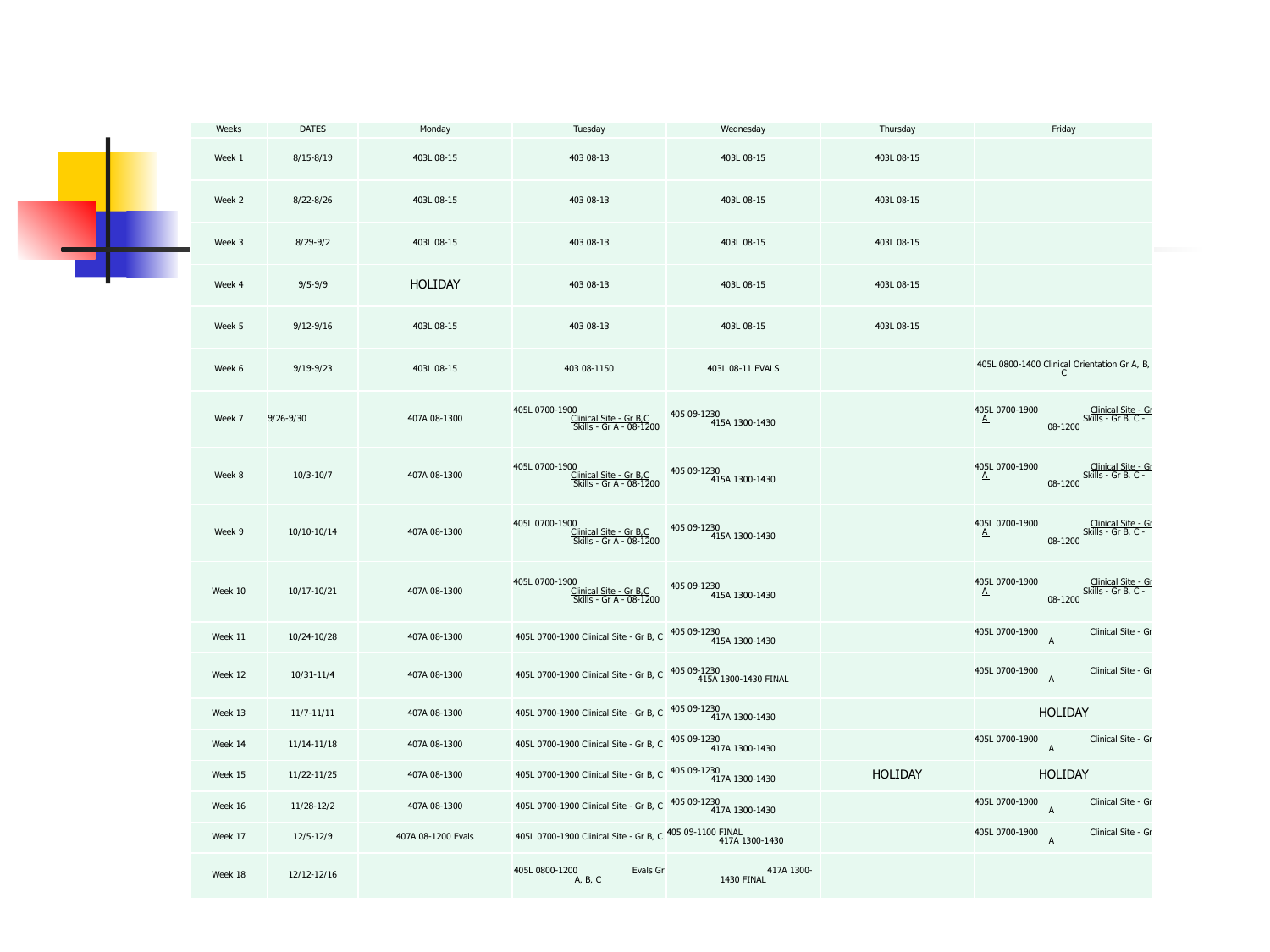

| Weeks | DATES | Monday | Tuesday | Wednesday | Thursday | Friday |
| --- | --- | --- | --- | --- | --- | --- |
| Week 1 | 8/15-8/19 | 403L 08-15 | 403 08-13 | 403L 08-15 | 403L 08-15 |  |
| Week 2 | 8/22-8/26 | 403L 08-15 | 403 08-13 | 403L 08-15 | 403L 08-15 |  |
| Week 3 | 8/29-9/2 | 403L 08-15 | 403 08-13 | 403L 08-15 | 403L 08-15 |  |
| Week 4 | 9/5-9/9 | HOLIDAY | 403 08-13 | 403L 08-15 | 403L 08-15 |  |
| Week 5 | 9/12-9/16 | 403L 08-15 | 403 08-13 | 403L 08-15 | 403L 08-15 |  |
| Week 6 | 9/19-9/23 | 403L 08-15 | 403 08-1150 | 403L 08-11 EVALS |  | 405L 0800-1400 Clinical Orientation Gr A, B, C |
| Week 7 | 9/26-9/30 | 407A 08-1300 | 405L 0700-1900 Clinical Site - Gr B,C Skills - Gr A - 08-1200 | 405 09-1230 415A 1300-1430 |  | 405L 0700-1900 Clinical Site - Gr A Skills - Gr B, C - 08-1200 |
| Week 8 | 10/3-10/7 | 407A 08-1300 | 405L 0700-1900 Clinical Site - Gr B,C Skills - Gr A - 08-1200 | 405 09-1230 415A 1300-1430 |  | 405L 0700-1900 Clinical Site - Gr A Skills - Gr B, C - 08-1200 |
| Week 9 | 10/10-10/14 | 407A 08-1300 | 405L 0700-1900 Clinical Site - Gr B,C Skills - Gr A - 08-1200 | 405 09-1230 415A 1300-1430 |  | 405L 0700-1900 Clinical Site - Gr A Skills - Gr B, C - 08-1200 |
| Week 10 | 10/17-10/21 | 407A 08-1300 | 405L 0700-1900 Clinical Site - Gr B,C Skills - Gr A - 08-1200 | 405 09-1230 415A 1300-1430 |  | 405L 0700-1900 Clinical Site - Gr A Skills - Gr B, C - 08-1200 |
| Week 11 | 10/24-10/28 | 407A 08-1300 | 405L 0700-1900 Clinical Site - Gr B, C | 405 09-1230 415A 1300-1430 |  | 405L 0700-1900 Clinical Site - Gr A |
| Week 12 | 10/31-11/4 | 407A 08-1300 | 405L 0700-1900 Clinical Site - Gr B, C | 405 09-1230 415A 1300-1430 FINAL |  | 405L 0700-1900 Clinical Site - Gr A |
| Week 13 | 11/7-11/11 | 407A 08-1300 | 405L 0700-1900 Clinical Site - Gr B, C | 405 09-1230 417A 1300-1430 |  | HOLIDAY |
| Week 14 | 11/14-11/18 | 407A 08-1300 | 405L 0700-1900 Clinical Site - Gr B, C | 405 09-1230 417A 1300-1430 |  | 405L 0700-1900 Clinical Site - Gr A |
| Week 15 | 11/22-11/25 | 407A 08-1300 | 405L 0700-1900 Clinical Site - Gr B, C | 405 09-1230 417A 1300-1430 | HOLIDAY | HOLIDAY |
| Week 16 | 11/28-12/2 | 407A 08-1300 | 405L 0700-1900 Clinical Site - Gr B, C | 405 09-1230 417A 1300-1430 |  | 405L 0700-1900 Clinical Site - Gr A |
| Week 17 | 12/5-12/9 | 407A 08-1200 Evals | 405L 0700-1900 Clinical Site - Gr B, C | 405 09-1100 FINAL 417A 1300-1430 |  | 405L 0700-1900 Clinical Site - Gr A |
| Week 18 | 12/12-12/16 |  | 405L 0800-1200 Evals Gr A, B, C | 417A 1300-1430 FINAL |  |  |